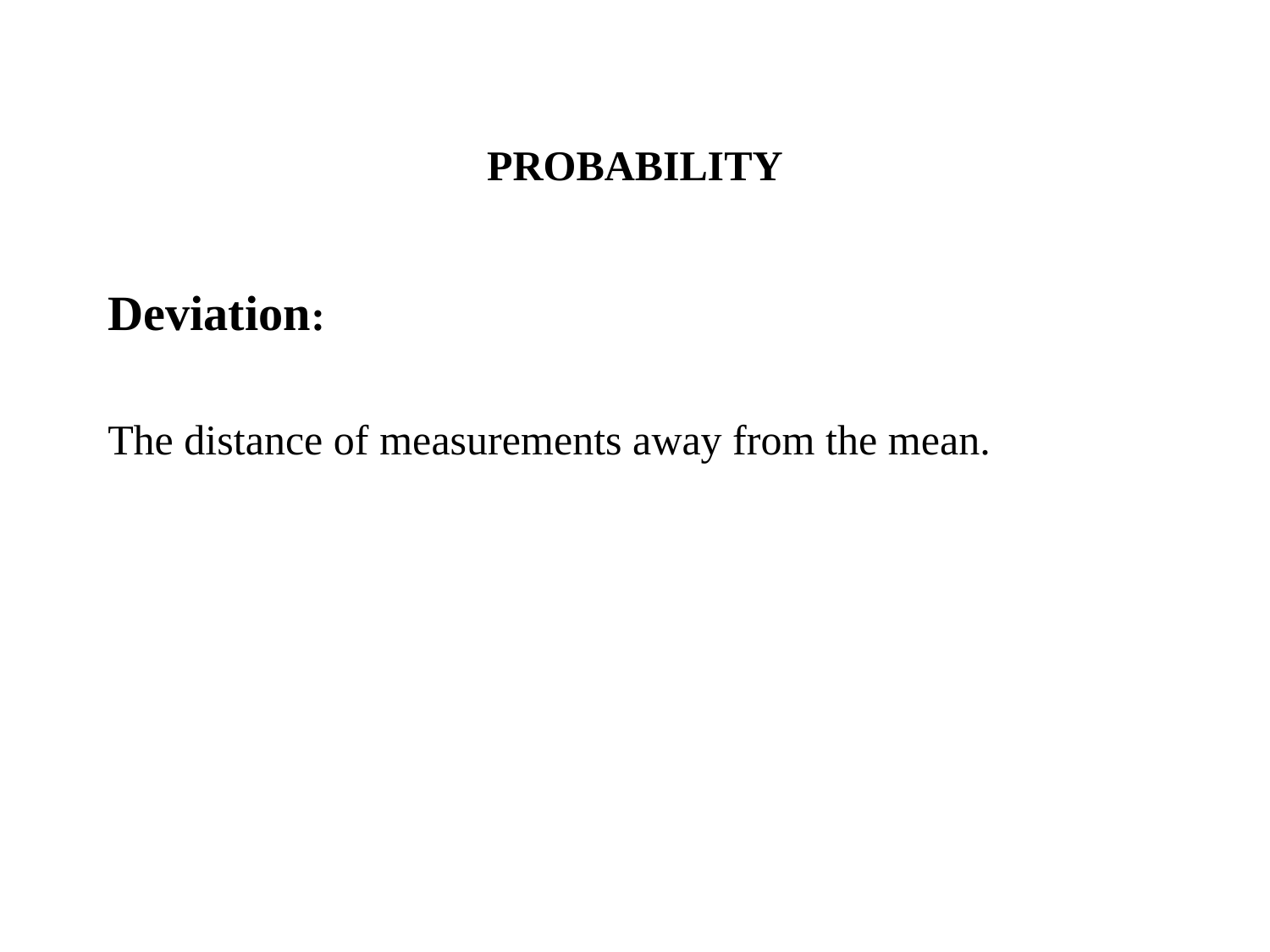

# PROBABILITY
Deviation:

The distance of measurements away from the mean.